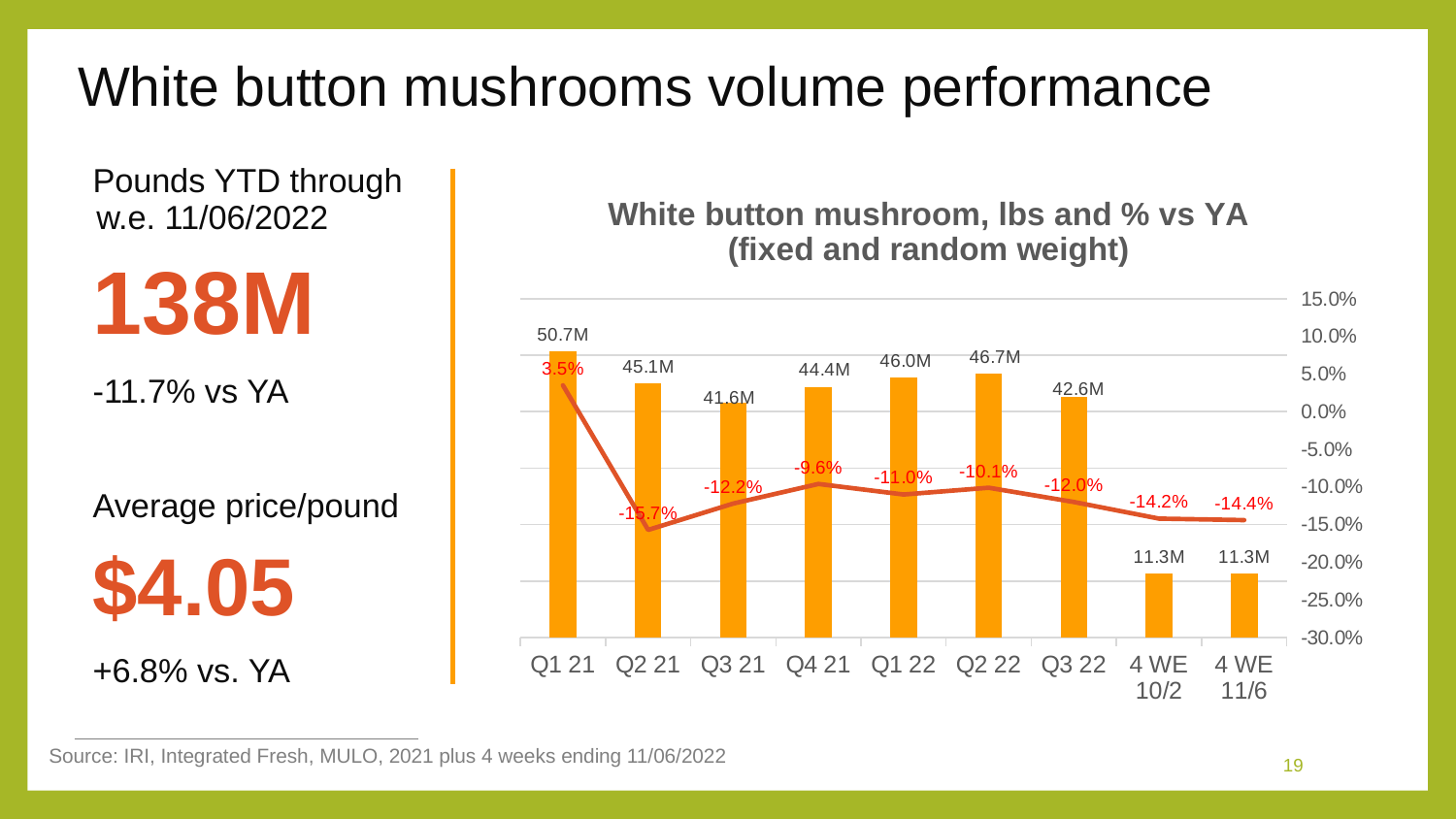

# White button mushrooms volume performance
Pounds YTD through
w.e. 11/06/2022
138M
-11.7% vs YA

Average price/pound
$4.05
+6.8% vs. YA

### Chart: White button mushroom, lbs and % vs YA (fixed and random weight)

| Category | Average price/volume | Change vs. YAGO |
|---|---|---|
| Q1 21 | 50747833.0 | 0.035 |
| Q2 21 | 45063164.0 | -0.157 |
| Q3 21 | 41546637.0 | -0.122 |
| Q4 21 | 44423432.0 | -0.096 |
| Q1 22 | 46042273.0 | -0.11 |
| Q2 22 | 46726141.0 | -0.101 |
| Q3 22 | 42553529.0 | -0.12 |
| 4 WE 10/2 | 11284545.0 | -0.142 |
| 4 WE 11/6 | 11328362.0 | -0.144 |
Source: IRI, Integrated Fresh, MULO, 2021 plus 4 weeks ending 11/06/2022
19